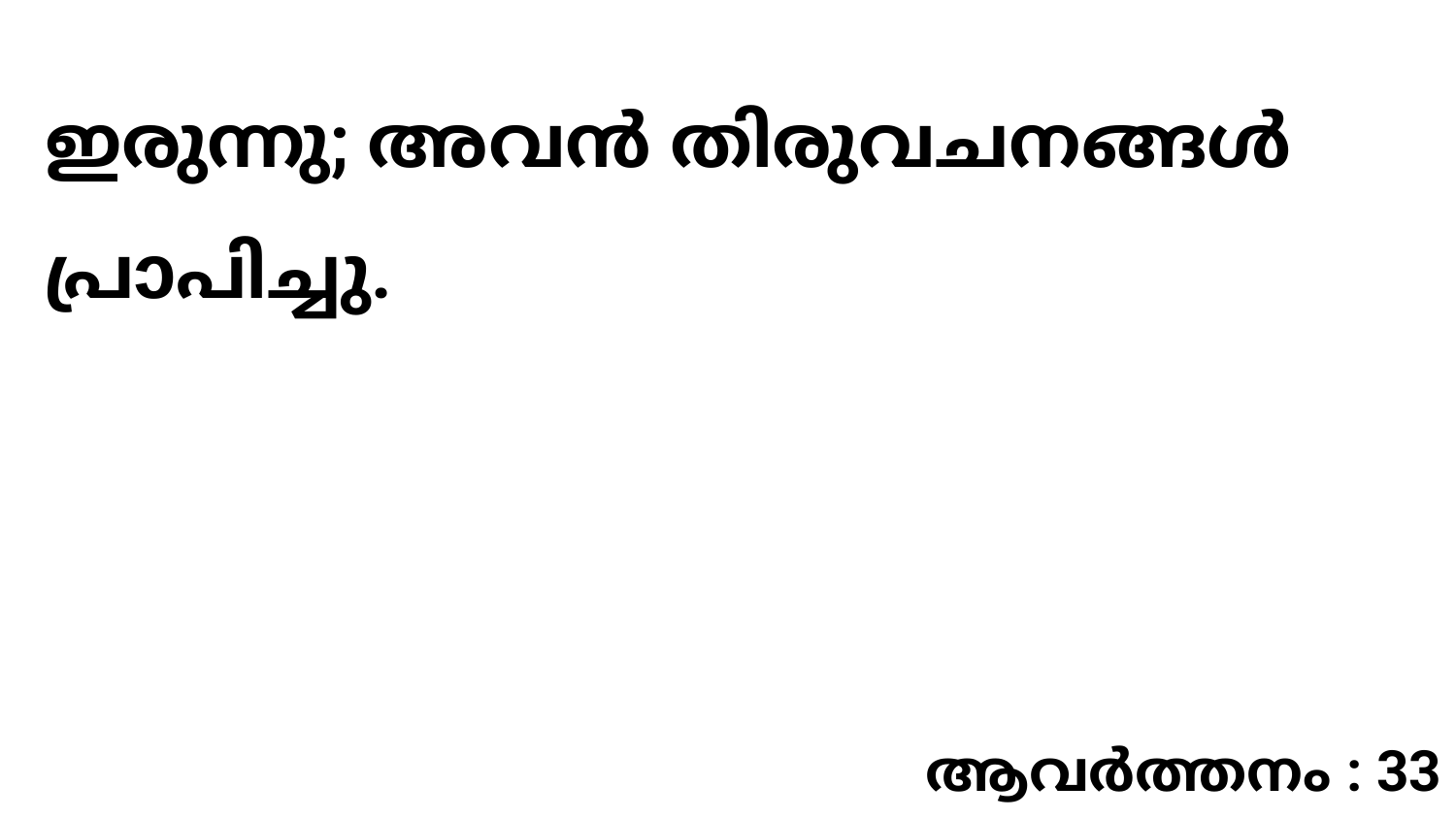

ഇരുന്നു; അവൻ തിരുവചനങ്ങൾ പ്രാപിച്ചു.
ആവർത്തനം : 33